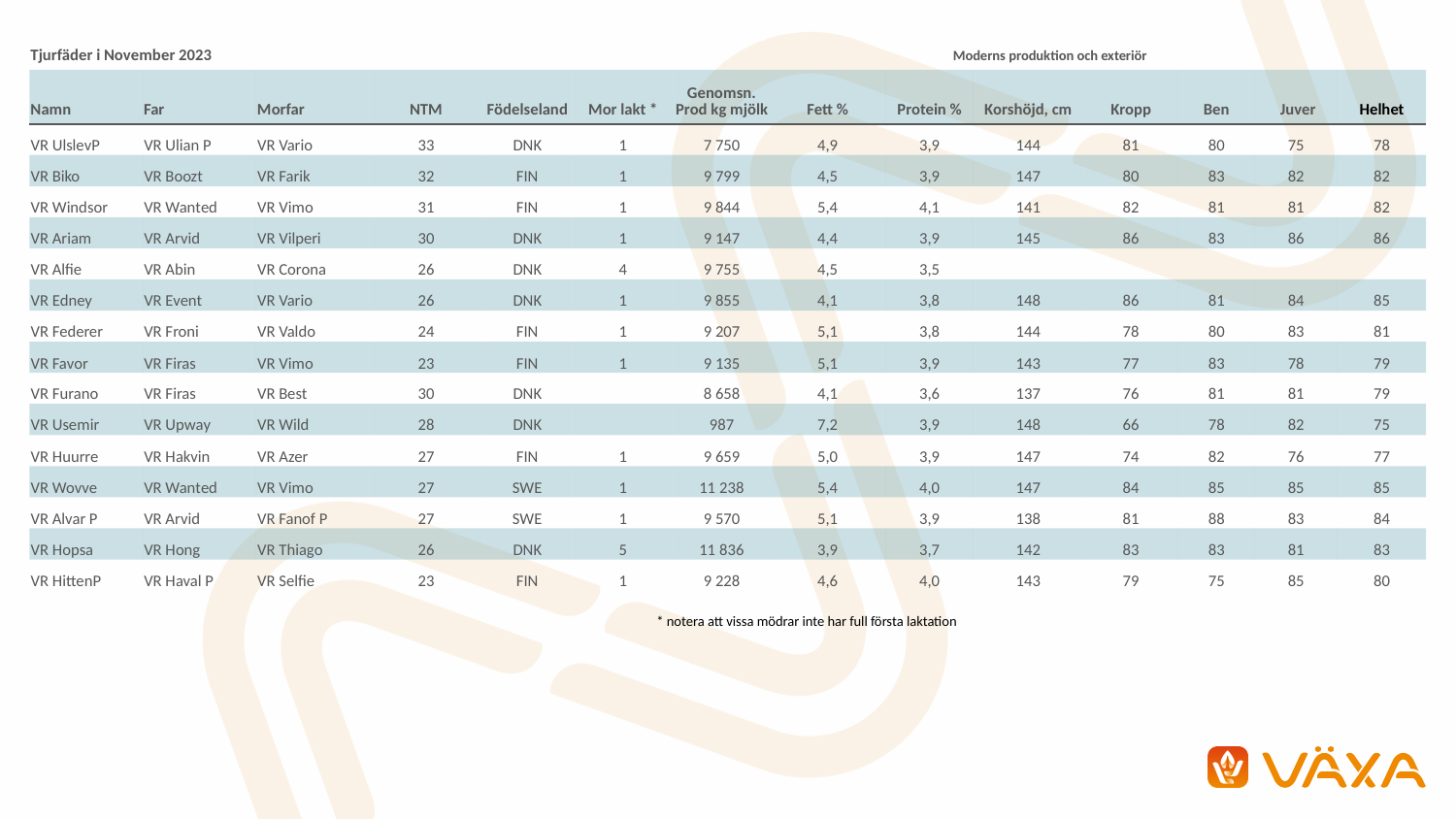

| Tjurfäder i November 2023 |  |  |  |  |  | Moderns produktion och exteriör |  |  |  |  |  |  |  |
| --- | --- | --- | --- | --- | --- | --- | --- | --- | --- | --- | --- | --- | --- |
| Namn | Far | Morfar | NTM | Födelseland | Mor lakt \* | Genomsn. Prod kg mjölk | Fett % | Protein % | Korshöjd, cm | Kropp | Ben | Juver | Helhet |
| VR UlslevP | VR Ulian P | VR Vario | 33 | DNK | 1 | 7 750 | 4,9 | 3,9 | 144 | 81 | 80 | 75 | 78 |
| VR Biko | VR Boozt | VR Farik | 32 | FIN | 1 | 9 799 | 4,5 | 3,9 | 147 | 80 | 83 | 82 | 82 |
| VR Windsor | VR Wanted | VR Vimo | 31 | FIN | 1 | 9 844 | 5,4 | 4,1 | 141 | 82 | 81 | 81 | 82 |
| VR Ariam | VR Arvid | VR Vilperi | 30 | DNK | 1 | 9 147 | 4,4 | 3,9 | 145 | 86 | 83 | 86 | 86 |
| VR Alfie | VR Abin | VR Corona | 26 | DNK | 4 | 9 755 | 4,5 | 3,5 |  |  |  |  |  |
| VR Edney | VR Event | VR Vario | 26 | DNK | 1 | 9 855 | 4,1 | 3,8 | 148 | 86 | 81 | 84 | 85 |
| VR Federer | VR Froni | VR Valdo | 24 | FIN | 1 | 9 207 | 5,1 | 3,8 | 144 | 78 | 80 | 83 | 81 |
| VR Favor | VR Firas | VR Vimo | 23 | FIN | 1 | 9 135 | 5,1 | 3,9 | 143 | 77 | 83 | 78 | 79 |
| VR Furano | VR Firas | VR Best | 30 | DNK |  | 8 658 | 4,1 | 3,6 | 137 | 76 | 81 | 81 | 79 |
| VR Usemir | VR Upway | VR Wild | 28 | DNK |  | 987 | 7,2 | 3,9 | 148 | 66 | 78 | 82 | 75 |
| VR Huurre | VR Hakvin | VR Azer | 27 | FIN | 1 | 9 659 | 5,0 | 3,9 | 147 | 74 | 82 | 76 | 77 |
| VR Wovve | VR Wanted | VR Vimo | 27 | SWE | 1 | 11 238 | 5,4 | 4,0 | 147 | 84 | 85 | 85 | 85 |
| VR Alvar P | VR Arvid | VR Fanof P | 27 | SWE | 1 | 9 570 | 5,1 | 3,9 | 138 | 81 | 88 | 83 | 84 |
| VR Hopsa | VR Hong | VR Thiago | 26 | DNK | 5 | 11 836 | 3,9 | 3,7 | 142 | 83 | 83 | 81 | 83 |
| VR HittenP | VR Haval P | VR Selfie | 23 | FIN | 1 | 9 228 | 4,6 | 4,0 | 143 | 79 | 75 | 85 | 80 |
| \* notera att vissa mödrar inte har full första laktation |
| --- |